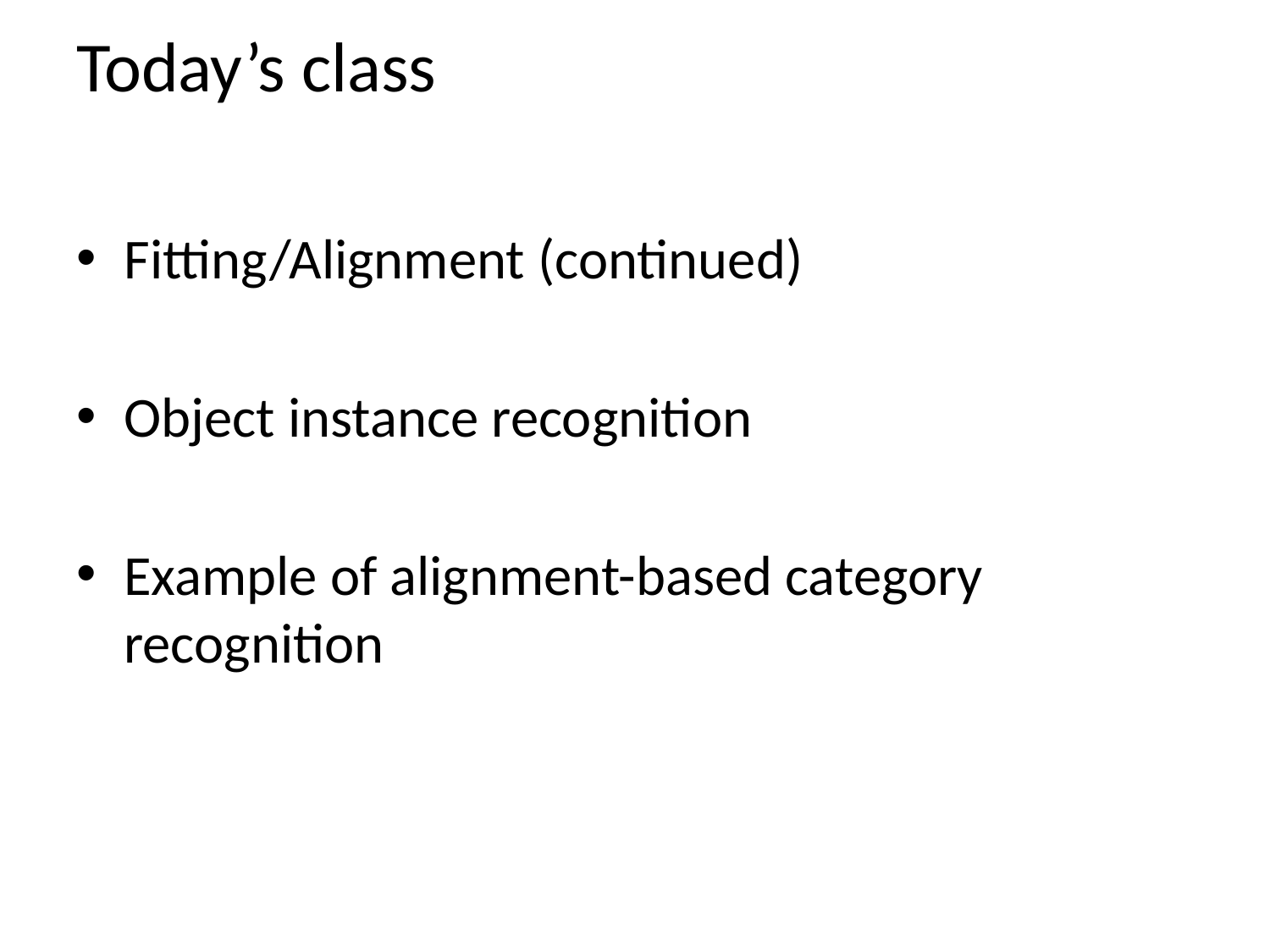

# Today’s class

Fitting/Alignment (continued)

Object instance recognition

Example of alignment-based category recognition